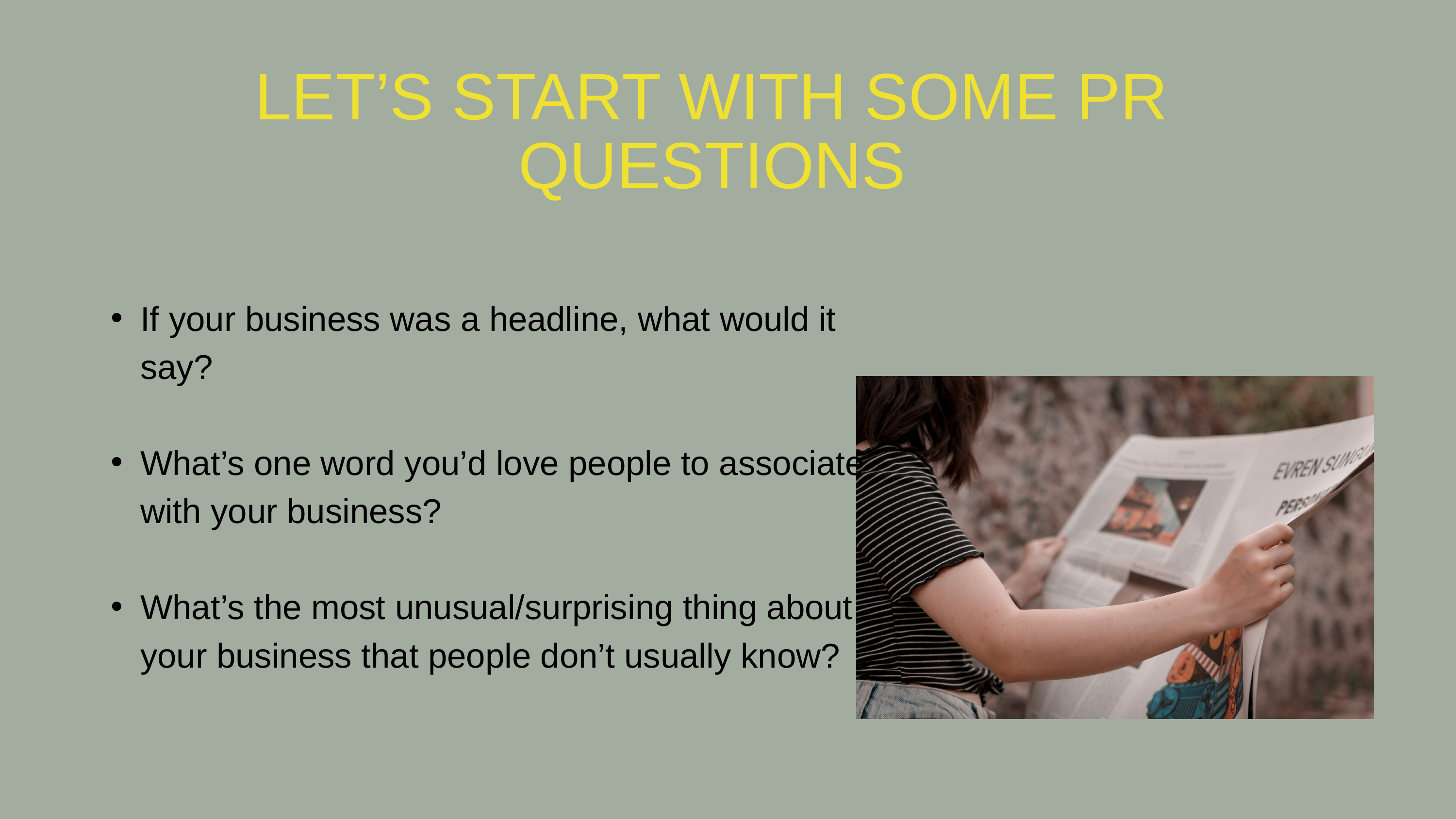

LET’S START WITH SOME PR QUESTIONS
If your business was a headline, what would it say?

What’s one word you’d love people to associate with your business?

What’s the most unusual/surprising thing about your business that people don’t usually know?